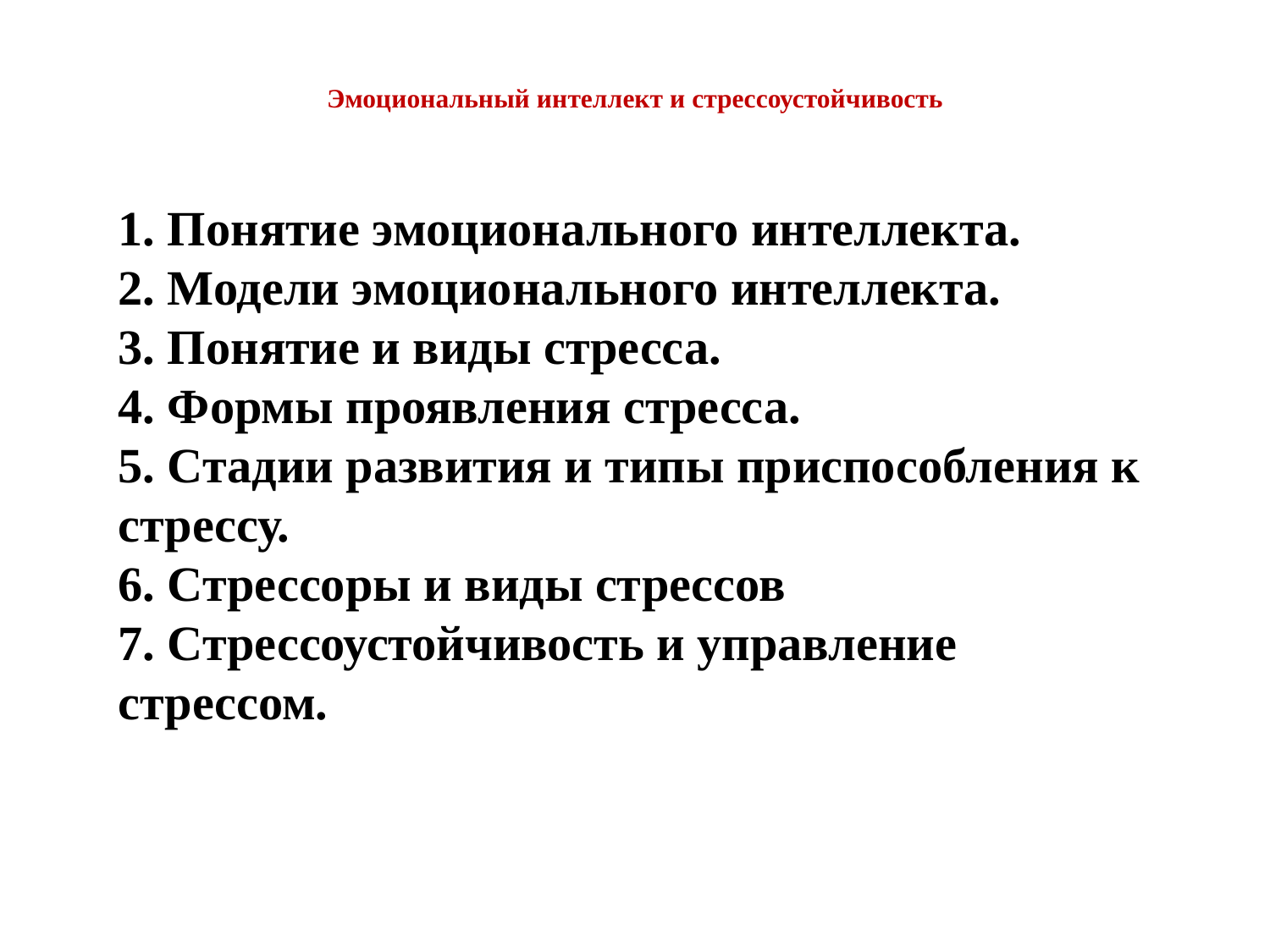

# Эмоциональный интеллект и стрессоустойчивость
1. Понятие эмоционального интеллекта.
2. Модели эмоционального интеллекта.
3. Понятие и виды стресса.
4. Формы проявления стресса.
5. Стадии развития и типы приспособления к стрессу.
6. Стрессоры и виды стрессов
7. Стрессоустойчивость и управление стрессом.